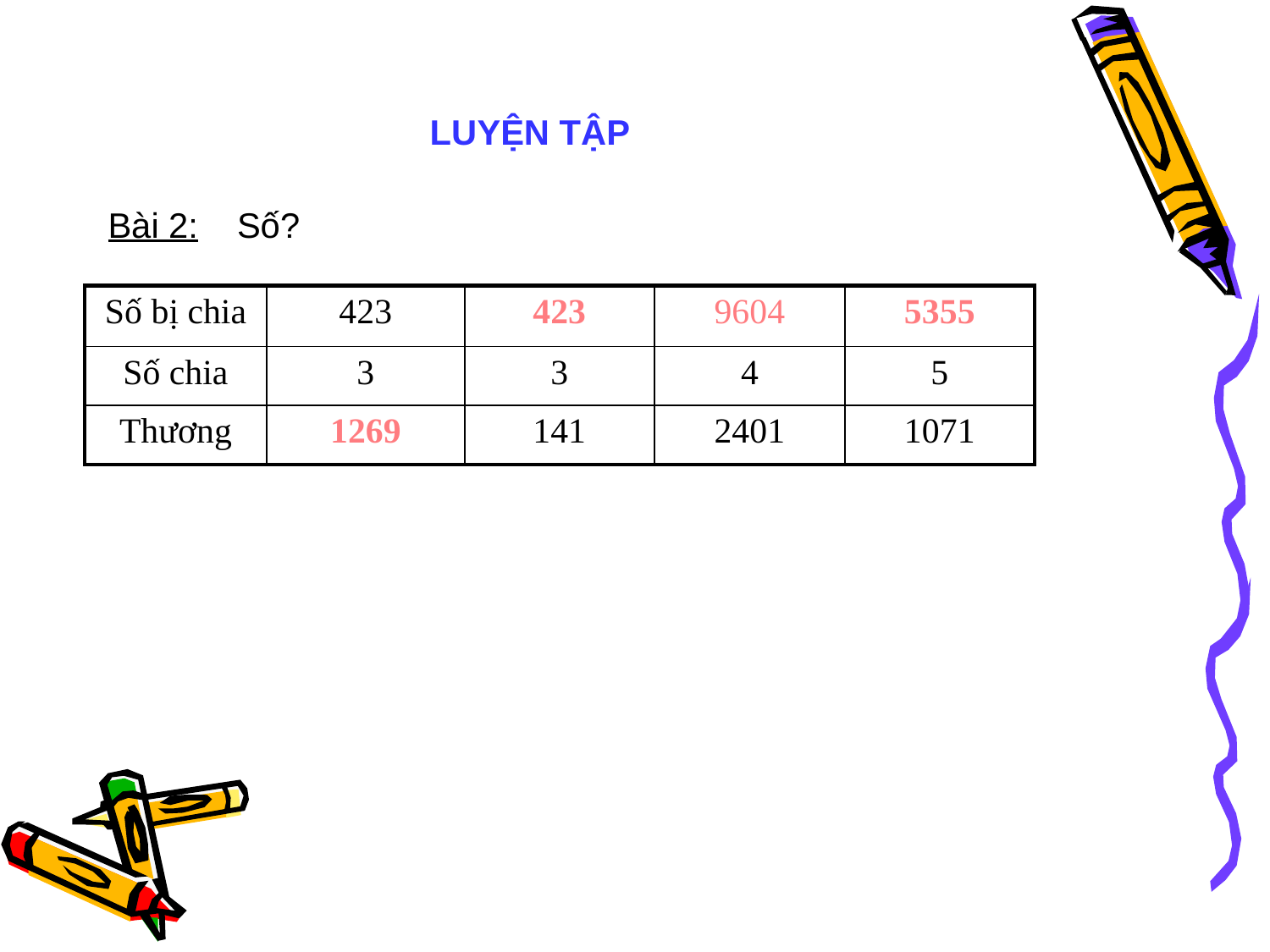

# LUYỆN TẬP
Bài 2:    Số?

| Số bị chia | 423 | 423 | 9604 | 5355 |
| --- | --- | --- | --- | --- |
| Số chia | 3 | 3 | 4 | 5 |
| Thương | 1269 | 141 | 2401 | 1071 |